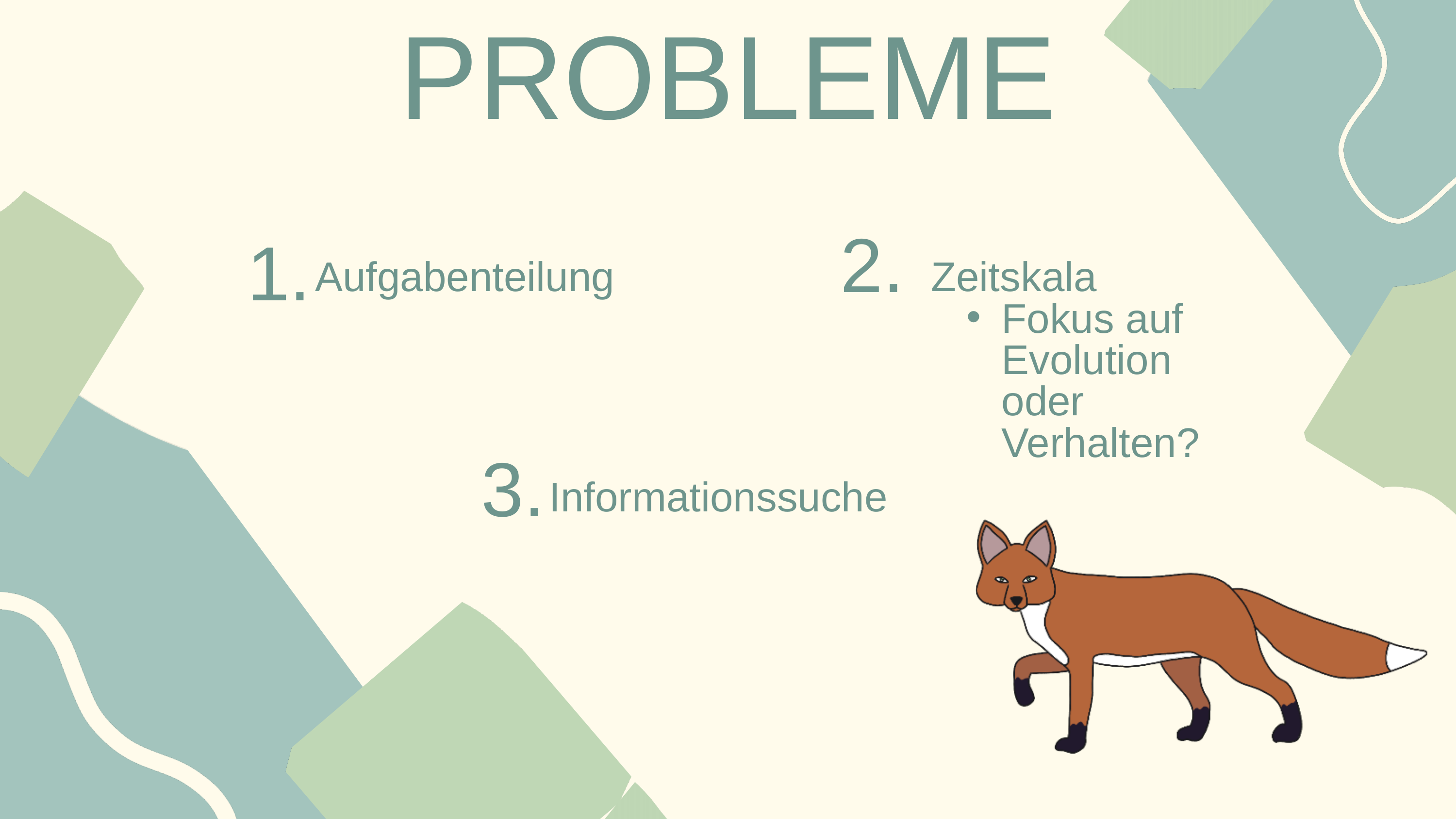

PROBLEME

2.
1.
Aufgabenteilung
Zeitskala
Fokus auf Evolution oder Verhalten?

3.
Informationssuche